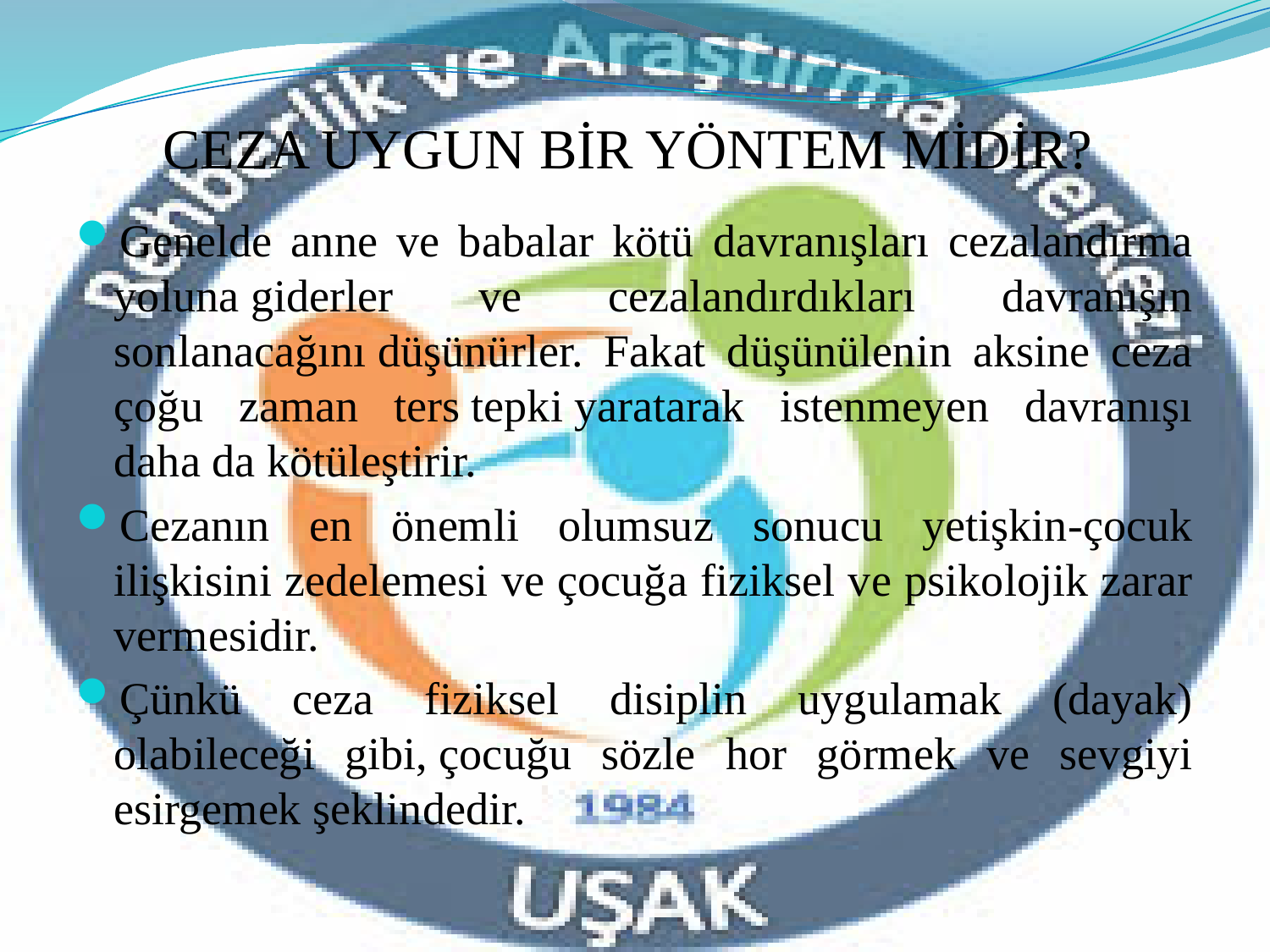

# CEZA UYGUN BİR YÖNTEM MİDİR?

Genelde anne ve babalar kötü davranışları cezalandırma yoluna giderler ve cezalandırdıkları davranışın sonlanacağını düşünürler. Fakat düşünülenin aksine ceza çoğu zaman ters tepki yaratarak istenmeyen davranışı daha da kötüleştirir.
Cezanın en önemli olumsuz sonucu yetişkin-çocuk ilişkisini zedelemesi ve çocuğa fiziksel ve psikolojik zarar vermesidir.
Çünkü ceza fiziksel disiplin uygulamak (dayak) olabileceği gibi, çocuğu sözle hor görmek ve sevgiyi esirgemek şeklindedir.